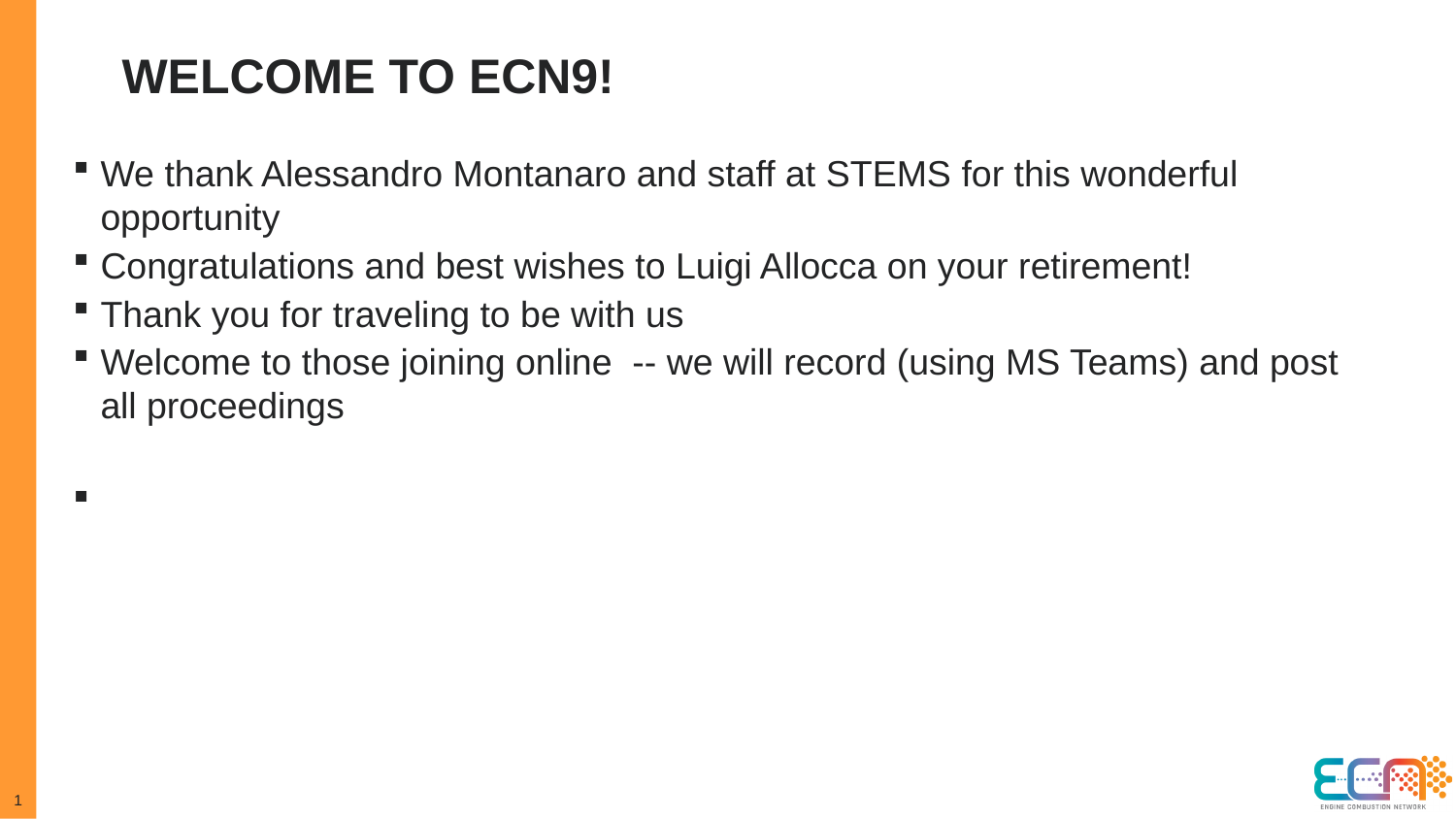

# welcome to ECN9!
We thank Alessandro Montanaro and staff at STEMS for this wonderful opportunity
Congratulations and best wishes to Luigi Allocca on your retirement!
Thank you for traveling to be with us
Welcome to those joining online  -- we will record (using MS Teams) and post all proceedings

1